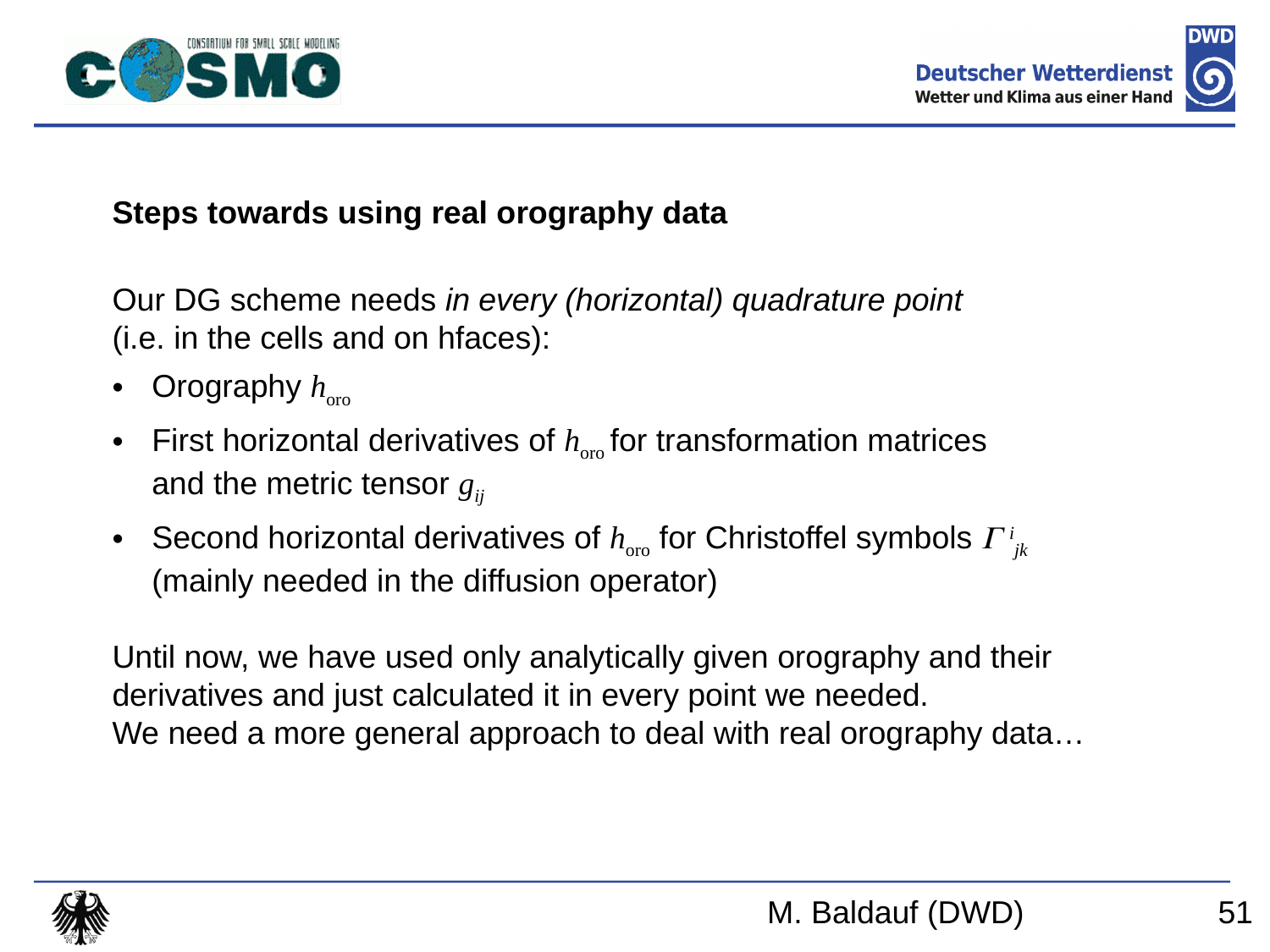

Steps towards using real orography data

Our DG scheme needs in every (horizontal) quadrature point
(i.e. in the cells and on hfaces):
Orography horo
First horizontal derivatives of horo for transformation matrices
and the metric tensor gij
Second horizontal derivatives of horo for Christoffel symbols Γ ijk
(mainly needed in the diffusion operator)

Until now, we have used only analytically given orography and their
derivatives and just calculated it in every point we needed.
We need a more general approach to deal with real orography data…
M. Baldauf (DWD)
51